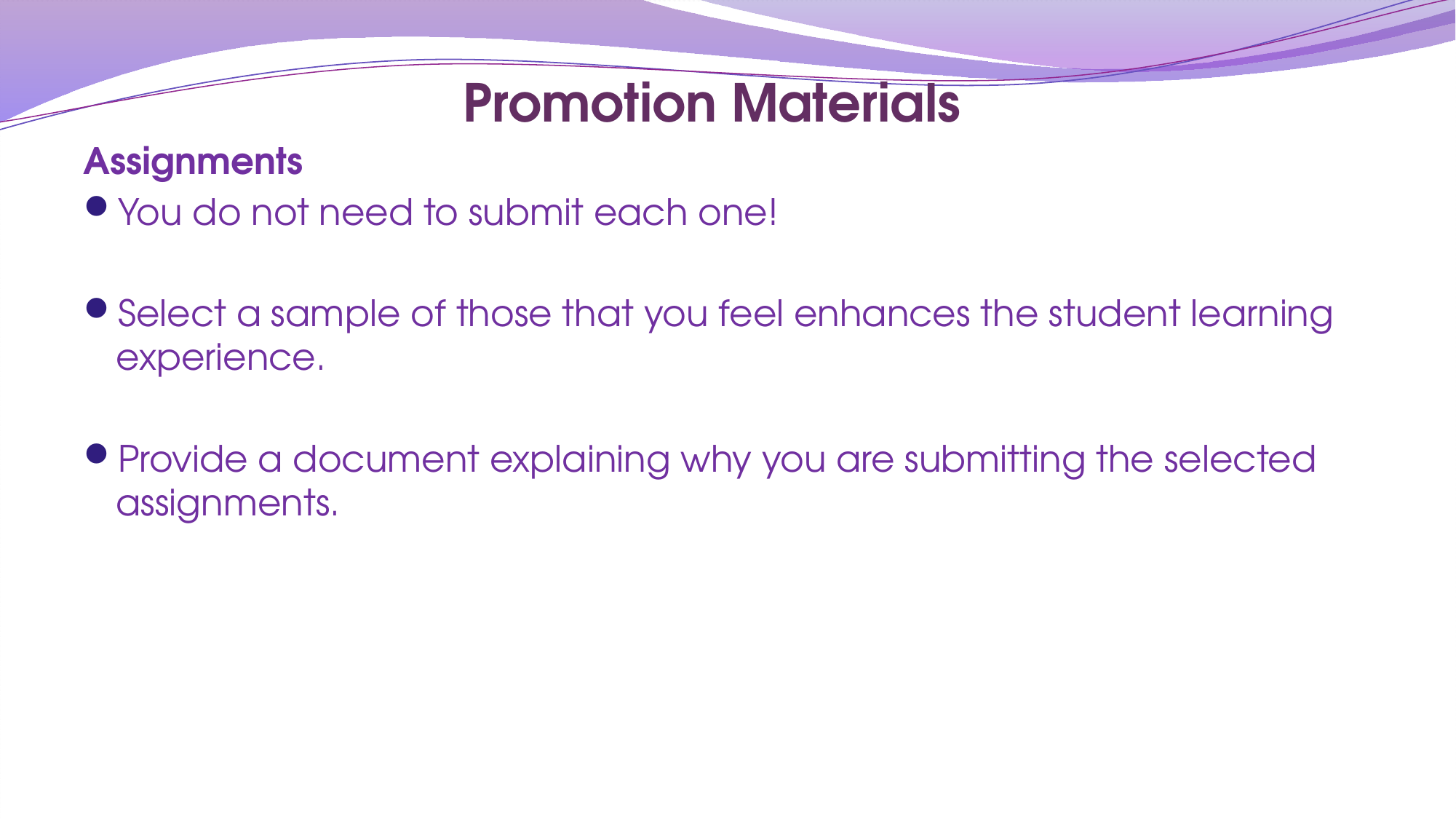

# Promotion Materials
Assignments
You do not need to submit each one!

Select a sample of those that you feel enhances the student learning experience.

Provide a document explaining why you are submitting the selected assignments.